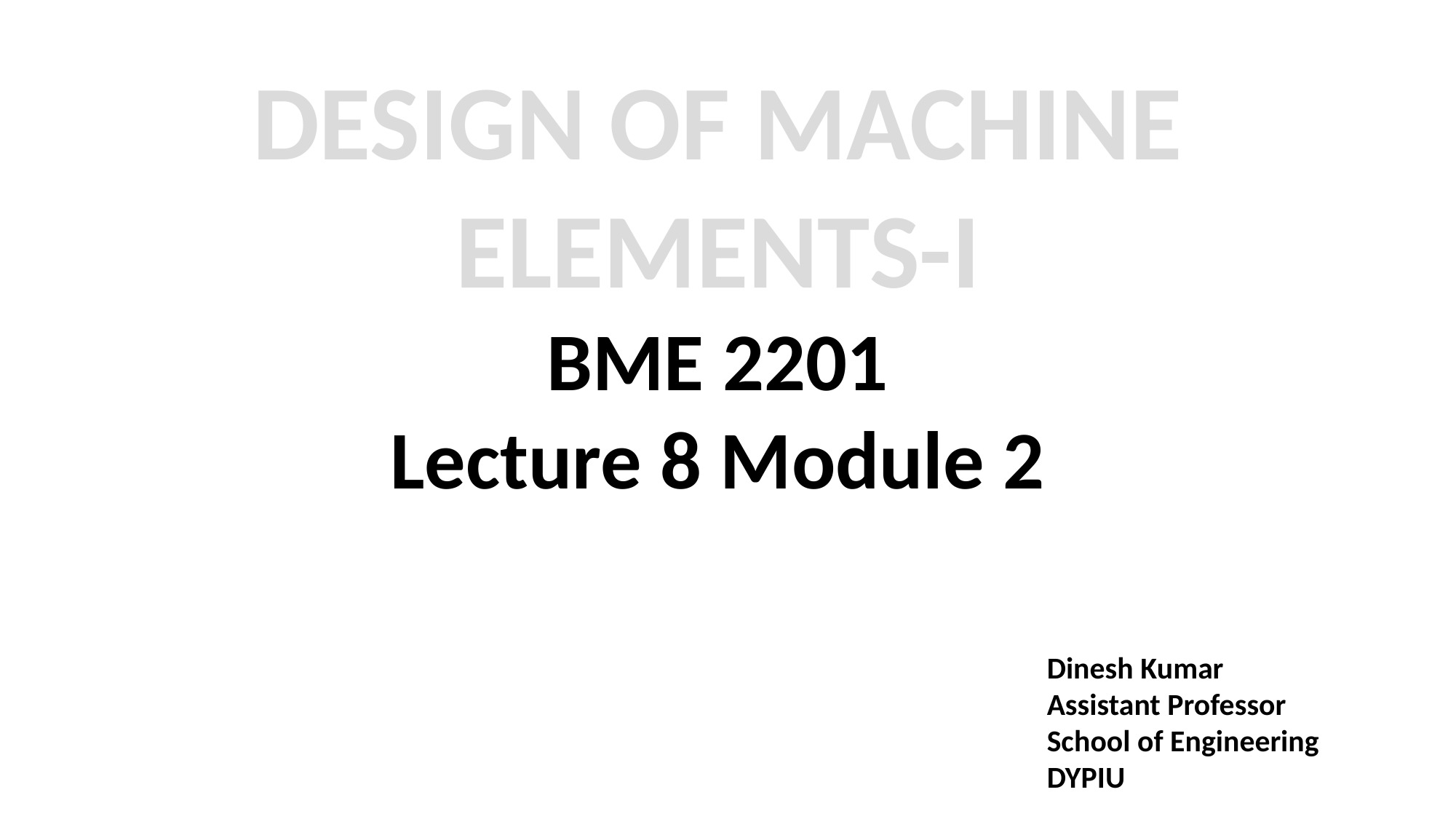

DESIGN OF MACHINE ELEMENTS-I
BME 2201
Lecture 8 Module 2
Dinesh Kumar
Assistant Professor
School of Engineering
DYPIU